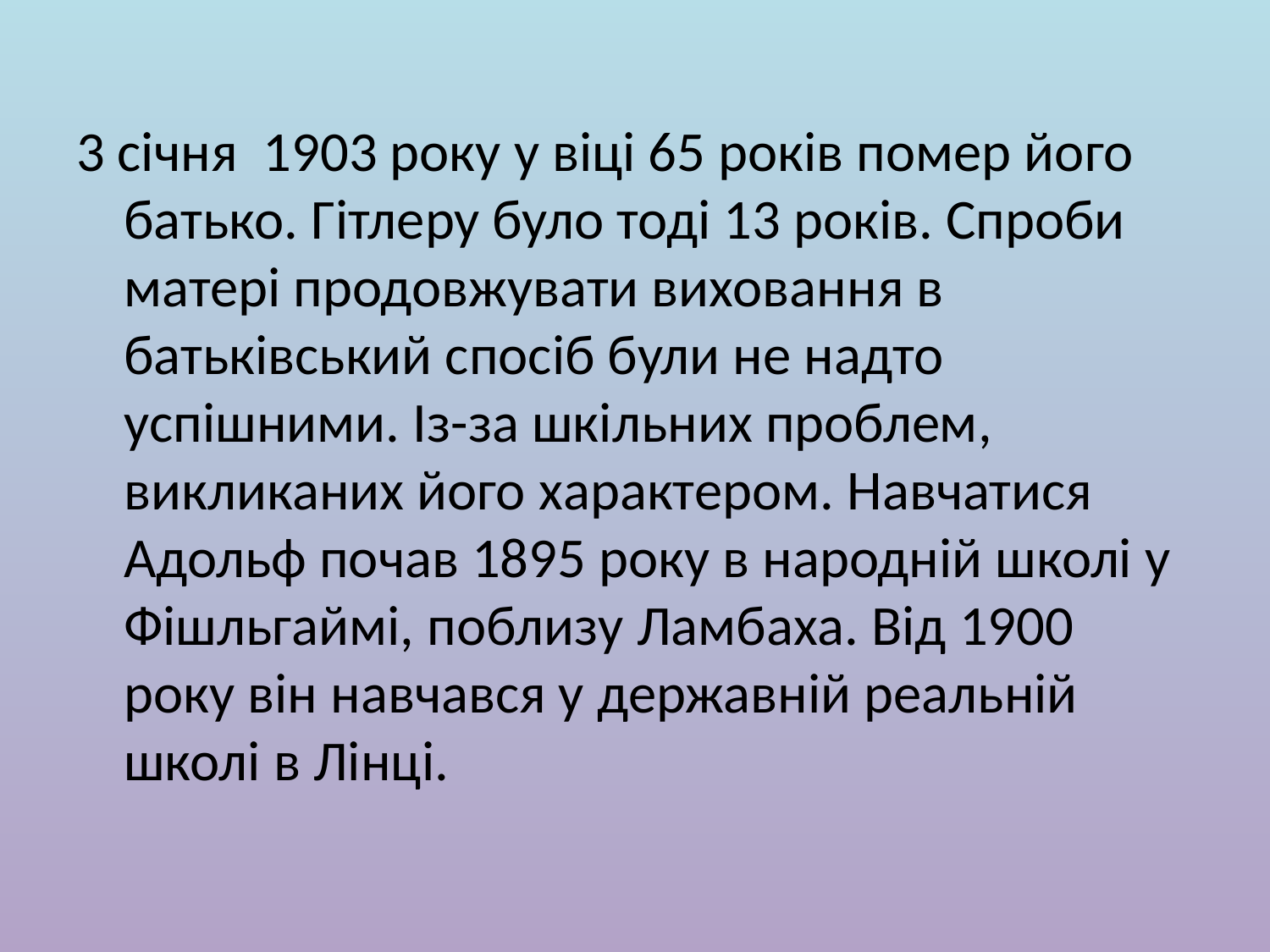

3 січня  1903 року у віці 65 років помер його батько. Гітлеру було тоді 13 років. Спроби матері продовжувати виховання в батьківський спосіб були не надто успішними. Із-за шкільних проблем, викликаних його характером. Навчатися Адольф почав 1895 року в народній школі у Фішльгаймі, поблизу Ламбаха. Від 1900 року він навчався у державній реальній школі в Лінці.